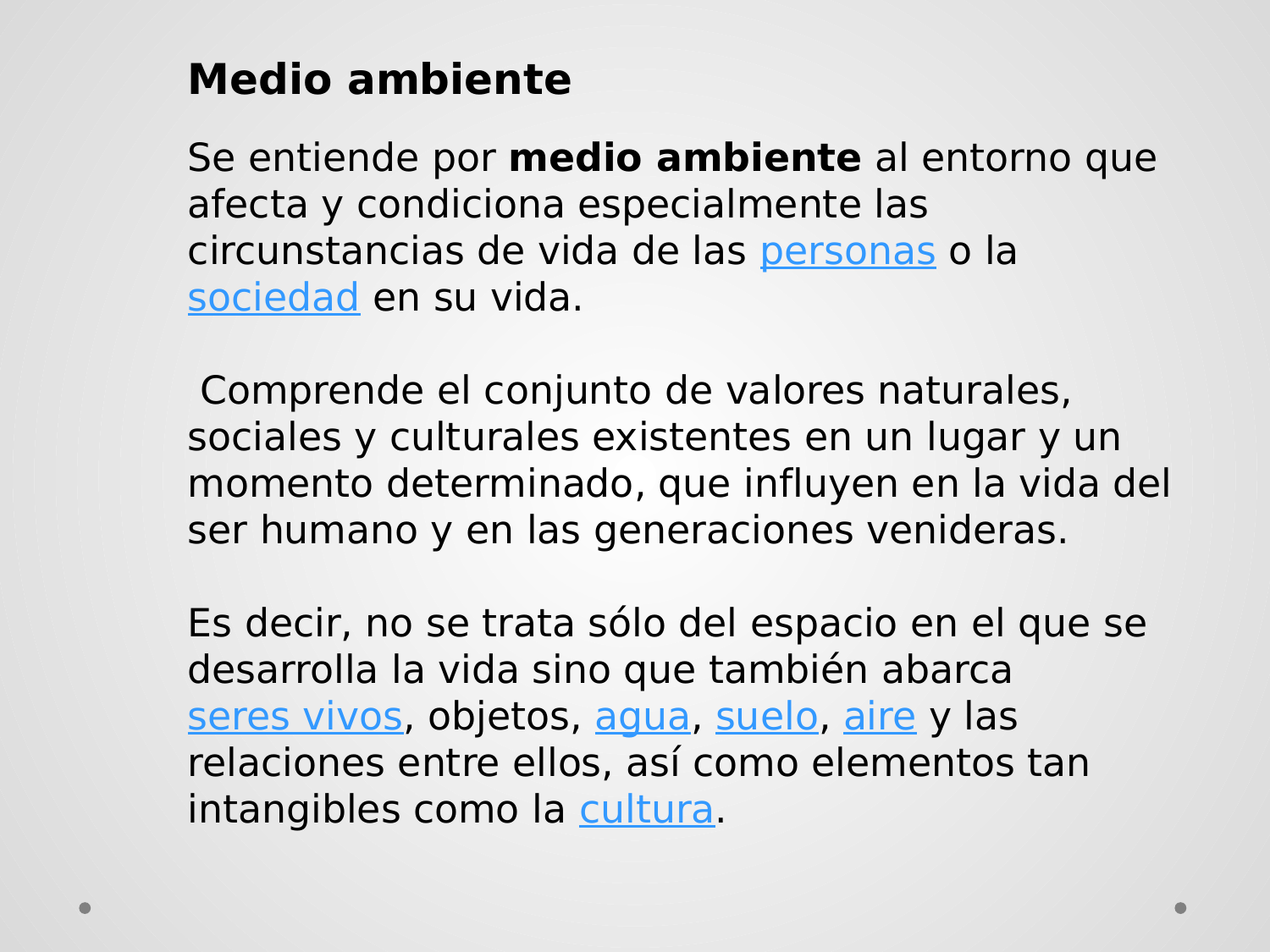

Medio ambiente

Se entiende por medio ambiente al entorno que afecta y condiciona especialmente las circunstancias de vida de las personas o la sociedad en su vida.

 Comprende el conjunto de valores naturales, sociales y culturales existentes en un lugar y un momento determinado, que influyen en la vida del ser humano y en las generaciones venideras.

Es decir, no se trata sólo del espacio en el que se desarrolla la vida sino que también abarca seres vivos, objetos, agua, suelo, aire y las relaciones entre ellos, así como elementos tan intangibles como la cultura.